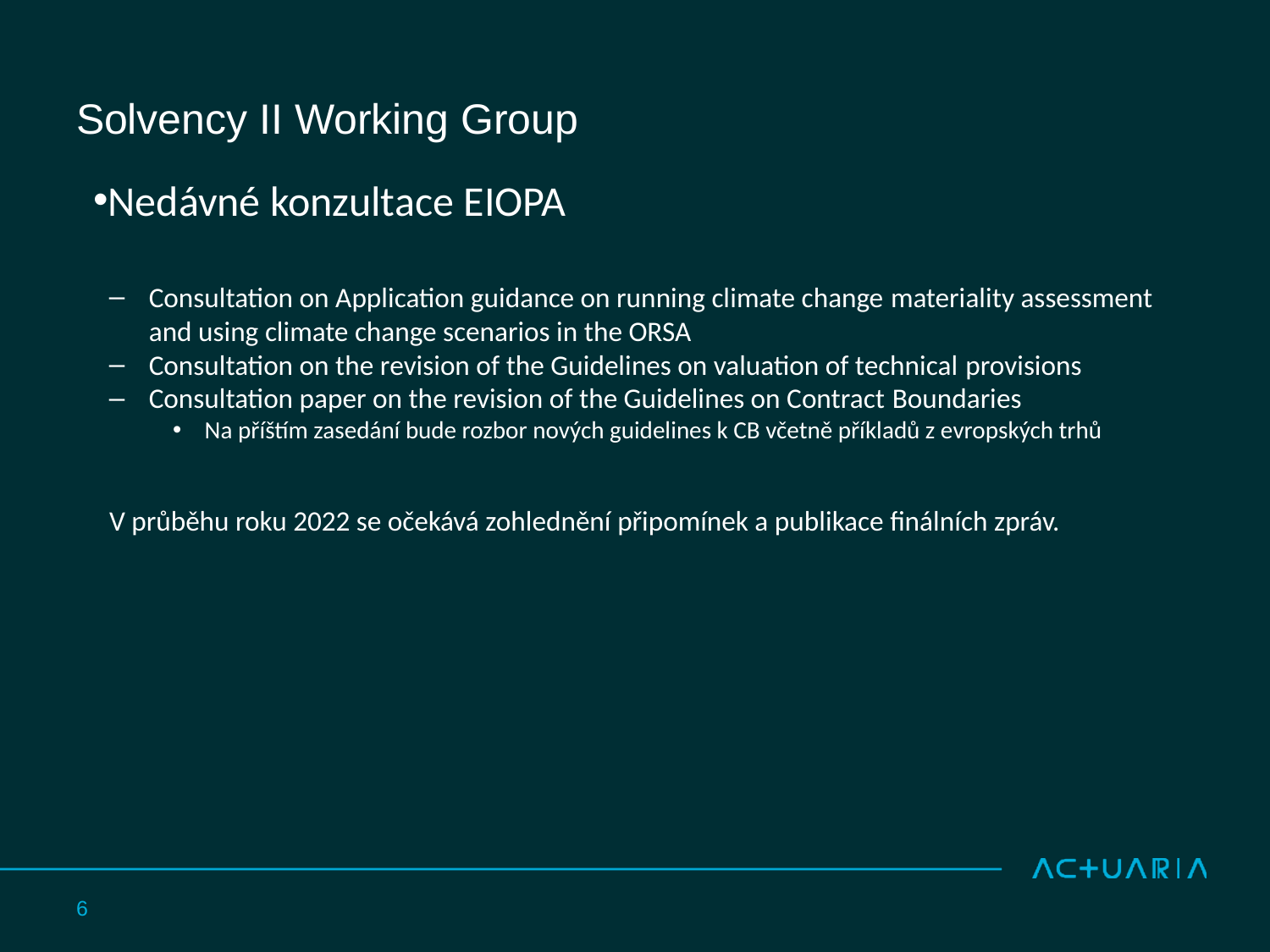

# Solvency II Working Group
Nedávné konzultace EIOPA

Consultation on Application guidance on running climate change materiality assessment and using climate change scenarios in the ORSA
Consultation on the revision of the Guidelines on valuation of technical provisions
Consultation paper on the revision of the Guidelines on Contract Boundaries
Na příštím zasedání bude rozbor nových guidelines k CB včetně příkladů z evropských trhů

V průběhu roku 2022 se očekává zohlednění připomínek a publikace finálních zpráv.
6